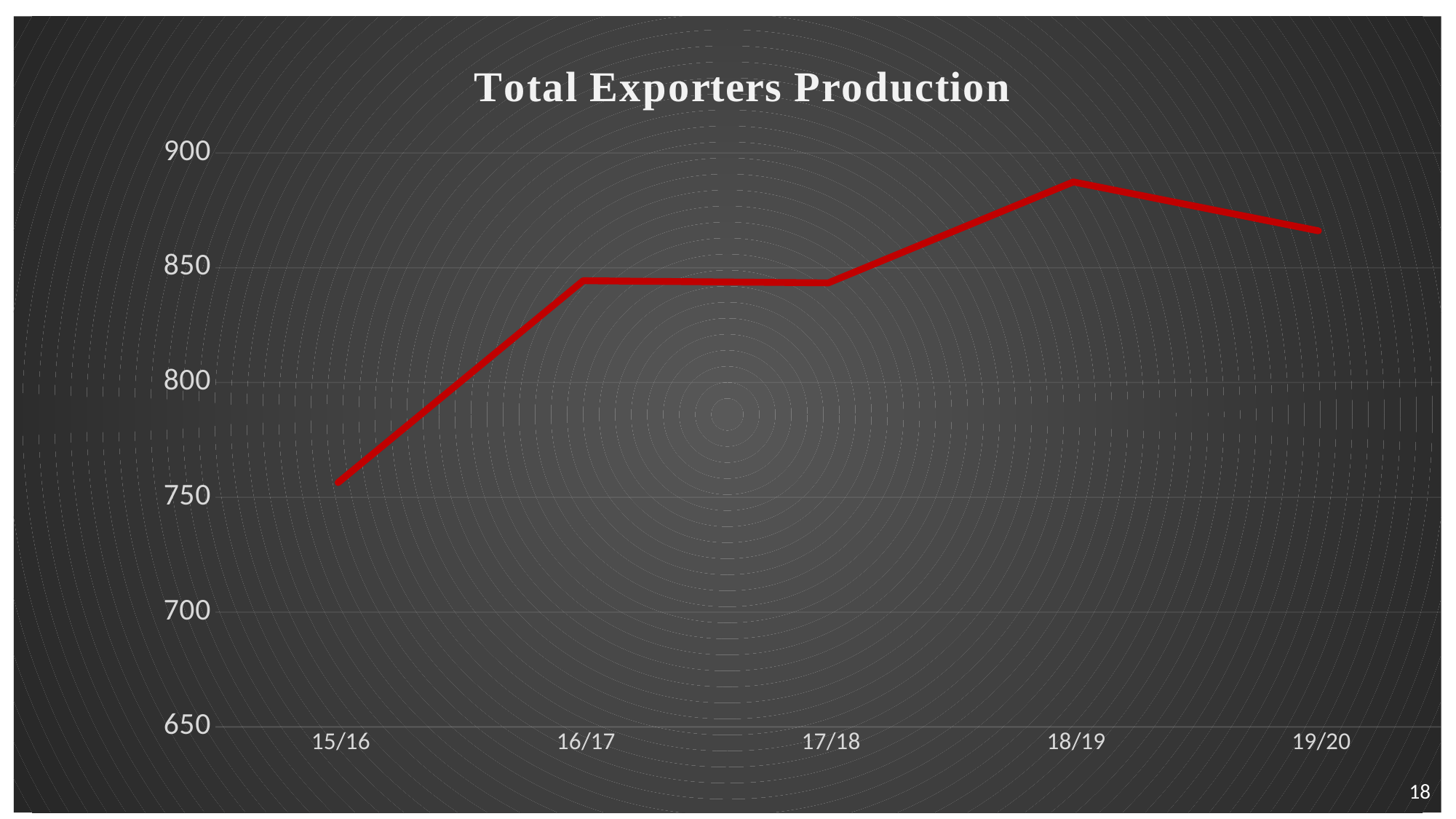

### Chart: Total Exporters Production

| Category | Total Exporters Production |
|---|---|
|  15/16 | 756.4100000000001 |
|  16/17 | 844.3399999999999 |
|  17/18 | 843.4100000000001 |
|  18/19 | 887.3699999999999 |
|  19/20 | 866.0699999999999 |
18